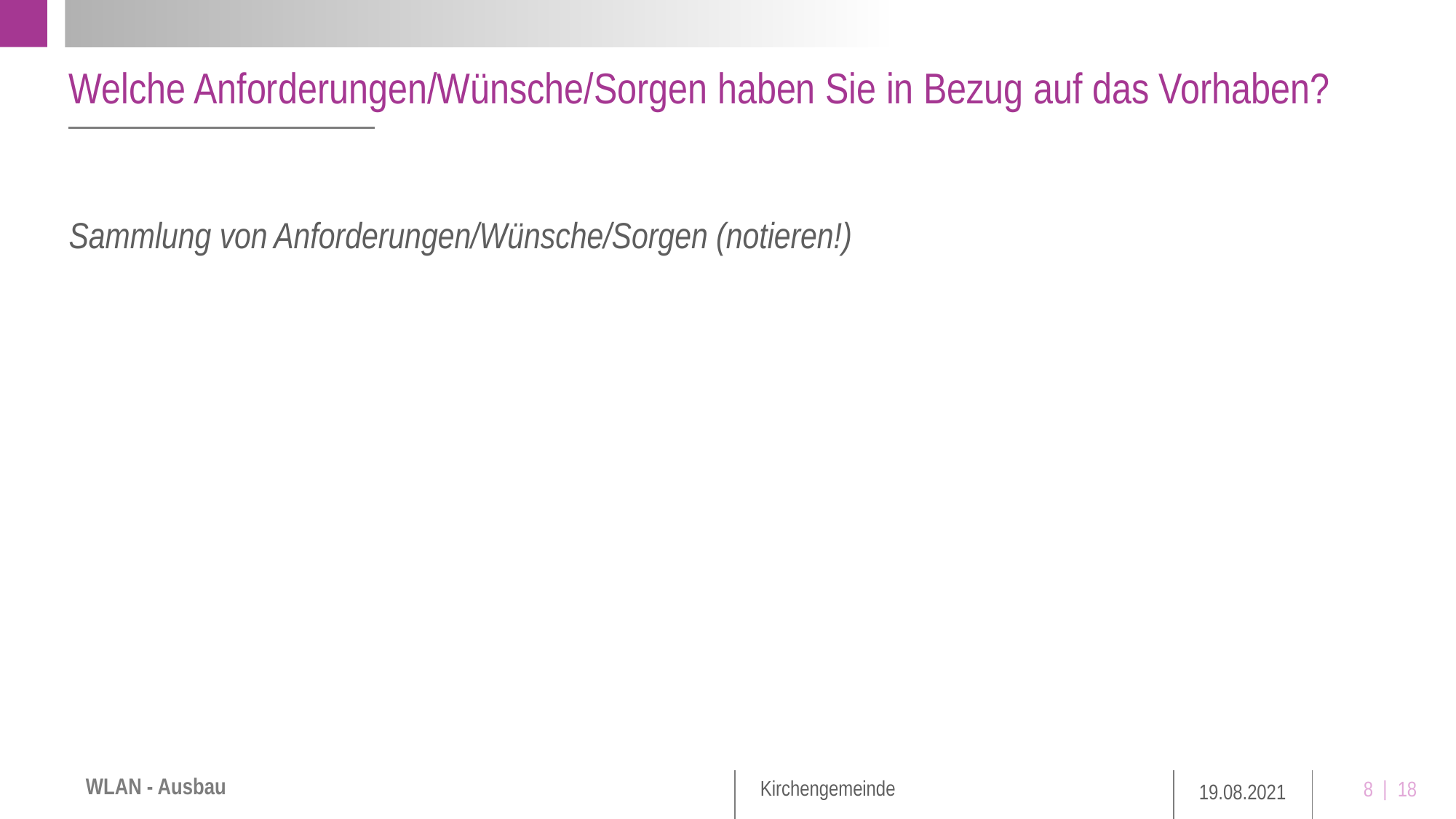

Welche Anforderungen/Wünsche/Sorgen haben Sie in Bezug auf das Vorhaben?

Sammlung von Anforderungen/Wünsche/Sorgen (notieren!)